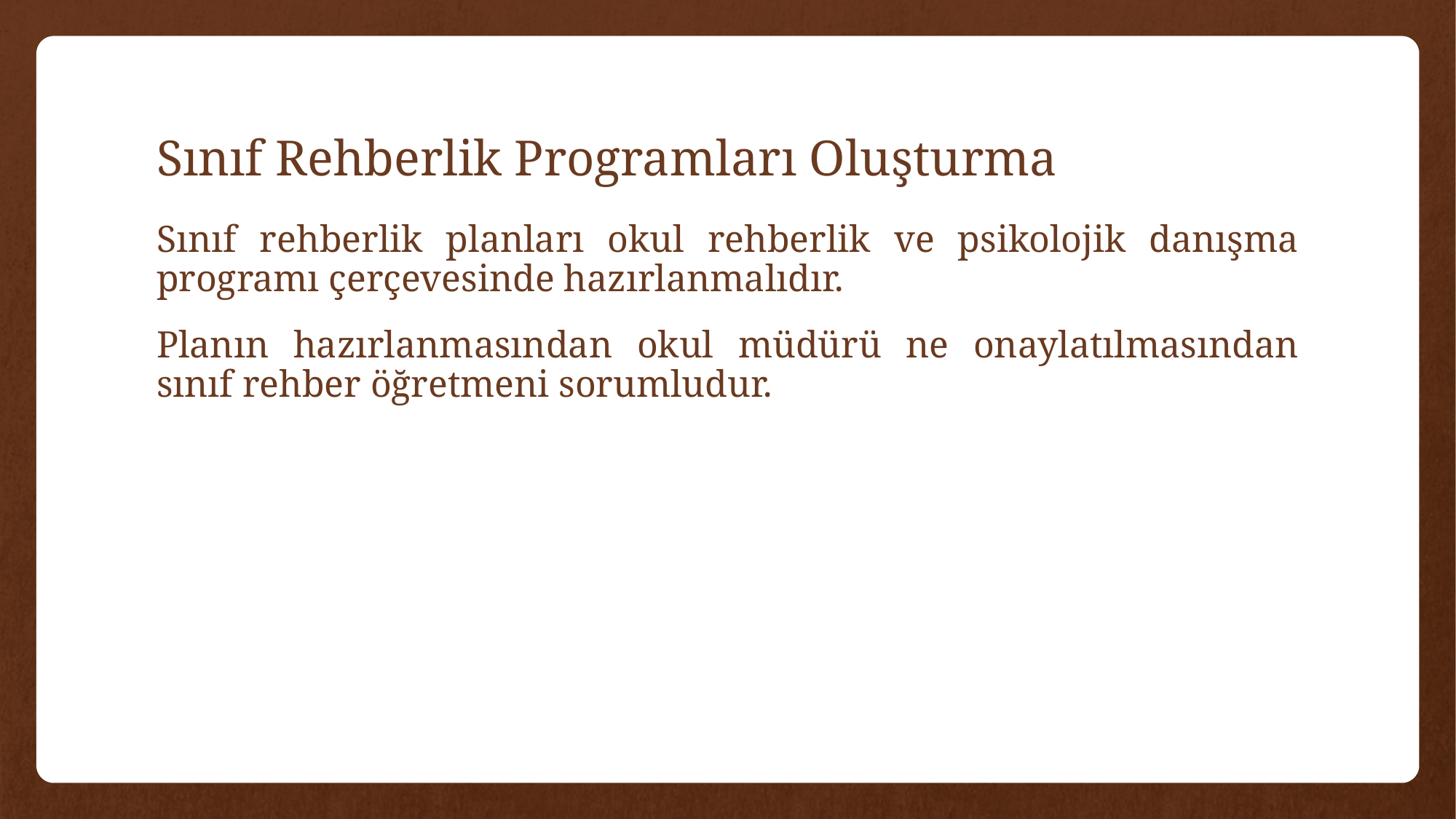

# Sınıf Rehberlik Programları Oluşturma
Sınıf rehberlik planları okul rehberlik ve psikolojik danışma programı çerçevesinde hazırlanmalıdır.
Planın hazırlanmasından okul müdürü ne onaylatılmasından sınıf rehber öğretmeni sorumludur.